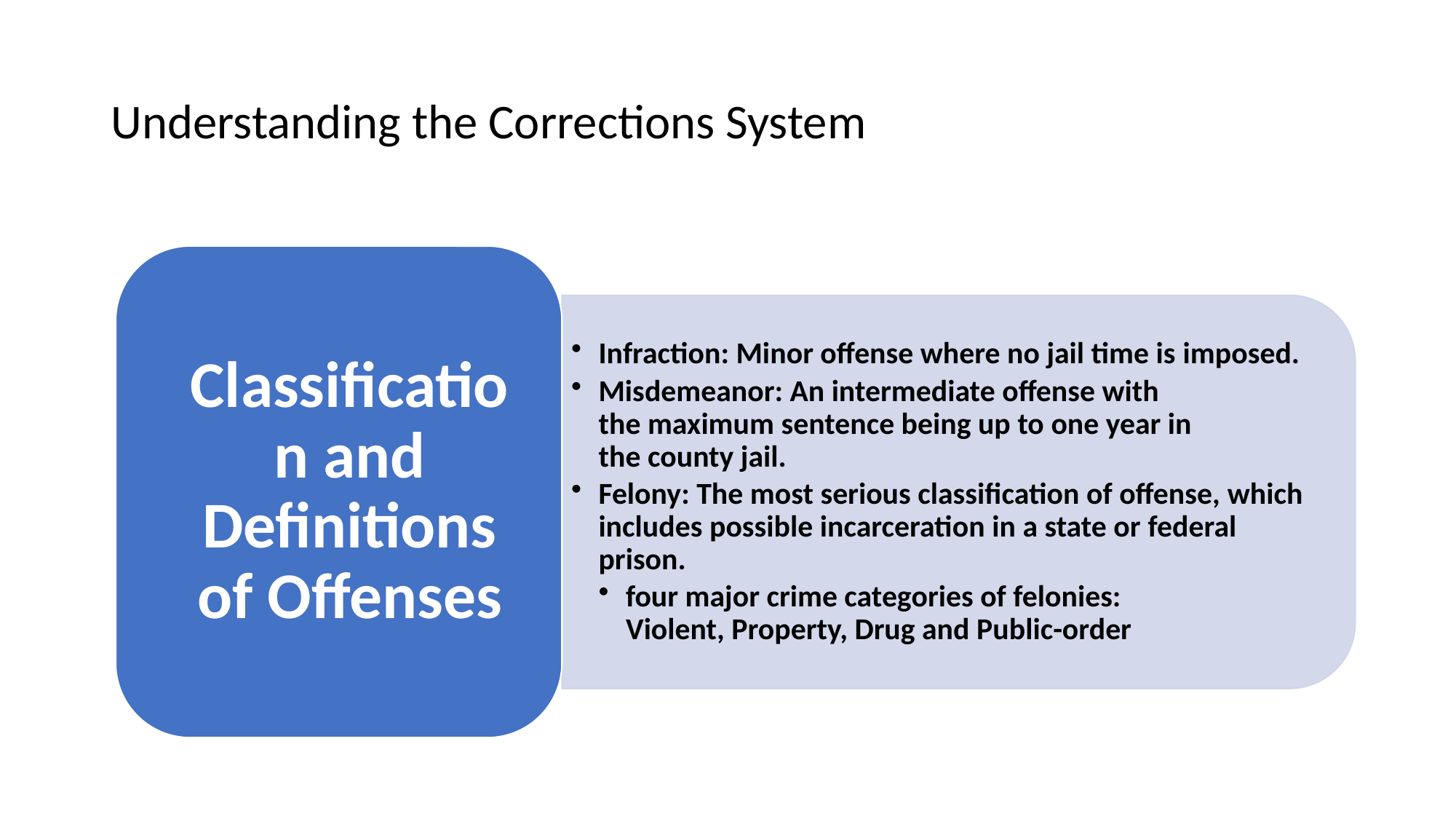

# Understanding the Corrections System
Infraction: Minor offense where no jail time is imposed.
Misdemeanor: An intermediate offense with the maximum sentence being up to one year in the county jail.
Felony: The most serious classification of offense, which includes possible incarceration in a state or federal prison.
four major crime categories of felonies: Violent, Property, Drug and Public-order
Classification and Definitions of Offenses